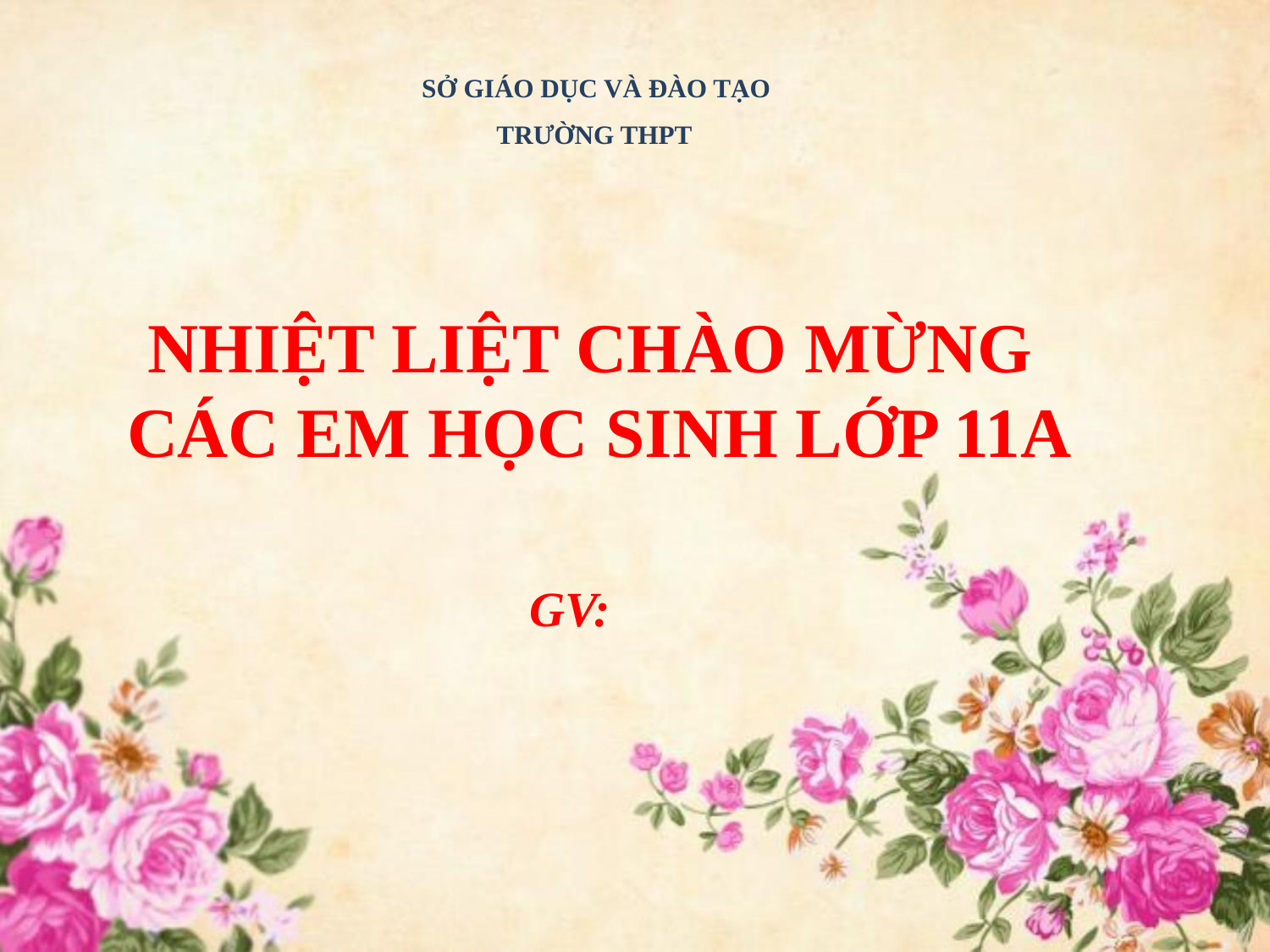

SỞ GIÁO DỤC VÀ ĐÀO TẠO
TRƯỜNG THPT
NHIỆT LIỆT CHÀO MỪNG
CÁC EM HỌC SINH LỚP 11A
GV: